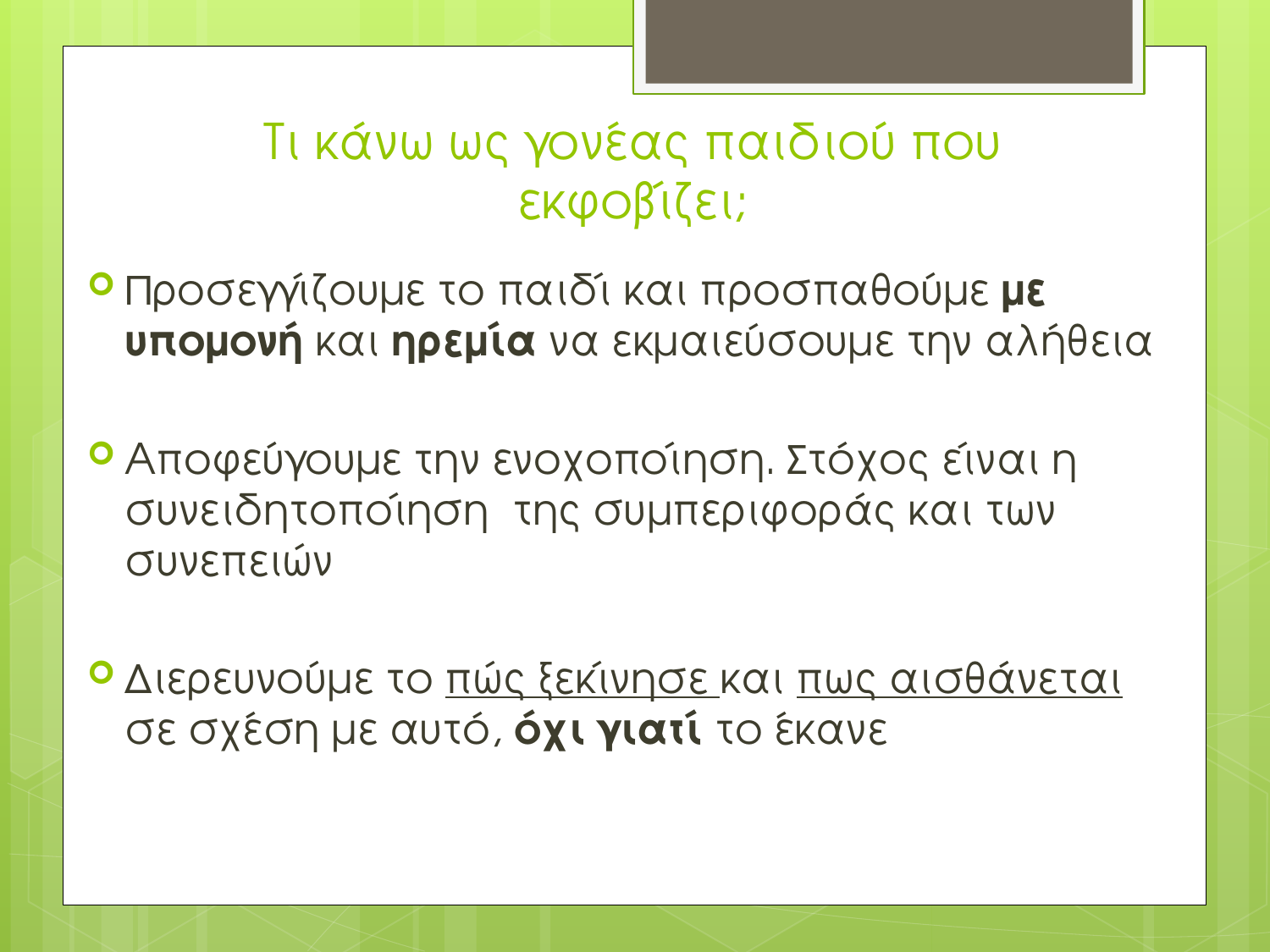

# Τι κάνω ως γονέας παιδιού που εκφοβίζει;
Προσεγγίζουμε το παιδί και προσπαθούμε με υπομονή και ηρεμία να εκμαιεύσουμε την αλήθεια

Αποφεύγουμε την ενοχοποίηση. Στόχος είναι η συνειδητοποίηση  της συμπεριφοράς και των συνεπειών

Διερευνούμε το πώς ξεκίνησε και πως αισθάνεται σε σχέση με αυτό, όχι γιατί το έκανε